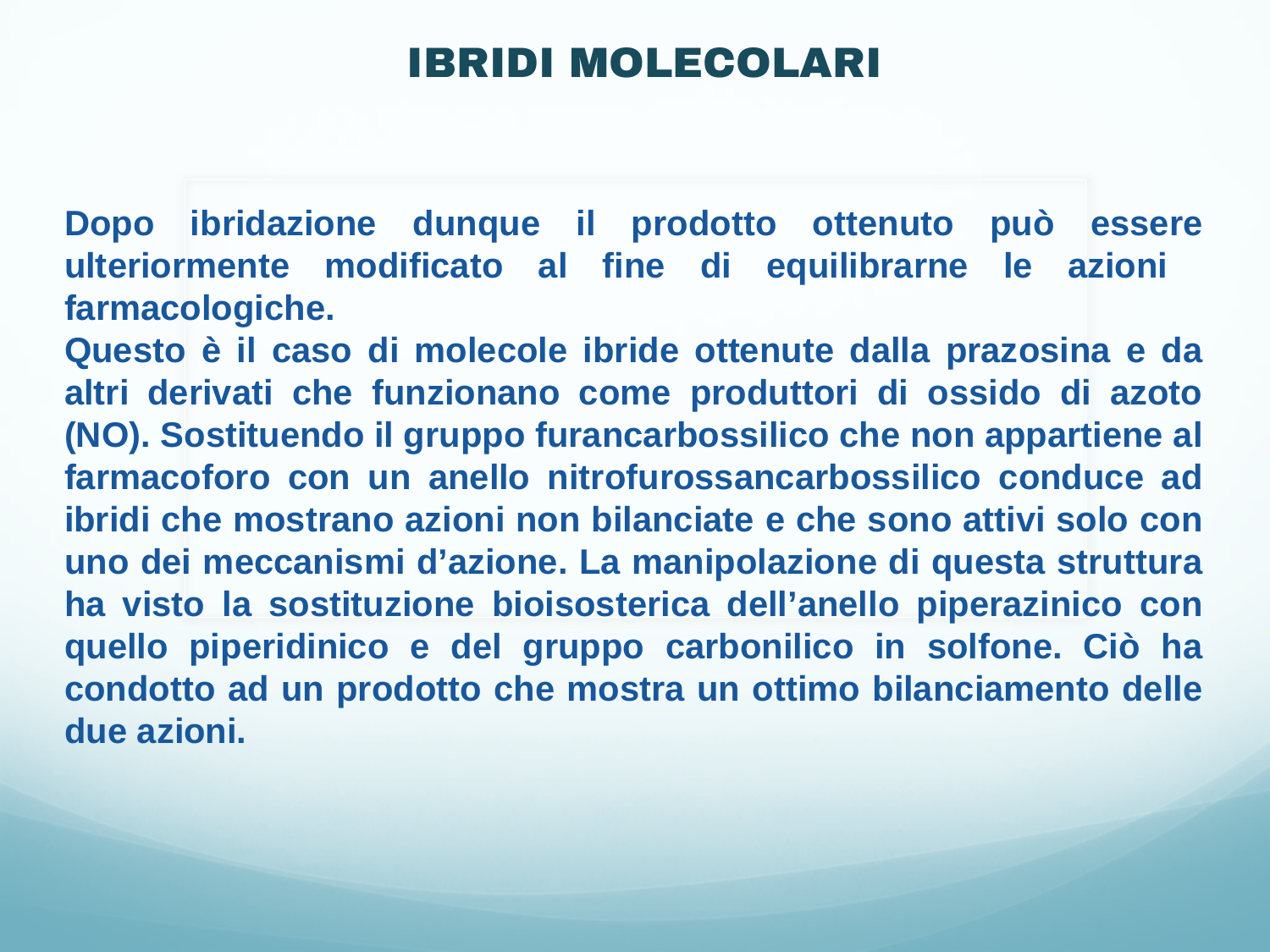

IBRIDI MOLECOLARI
Dopo ibridazione dunque il prodotto ottenuto può essere ulteriormente modificato al fine di equilibrarne le azioni  farmacologiche.
Questo è il caso di molecole ibride ottenute dalla prazosina e da altri derivati che funzionano come produttori di ossido di azoto (NO). Sostituendo il gruppo furancarbossilico che non appartiene al farmacoforo con un anello nitrofurossancarbossilico conduce ad ibridi che mostrano azioni non bilanciate e che sono attivi solo con uno dei meccanismi d’azione. La manipolazione di questa struttura ha visto la sostituzione bioisosterica dell’anello piperazinico con quello piperidinico e del gruppo carbonilico in solfone. Ciò ha condotto ad un prodotto che mostra un ottimo bilanciamento delle due azioni.